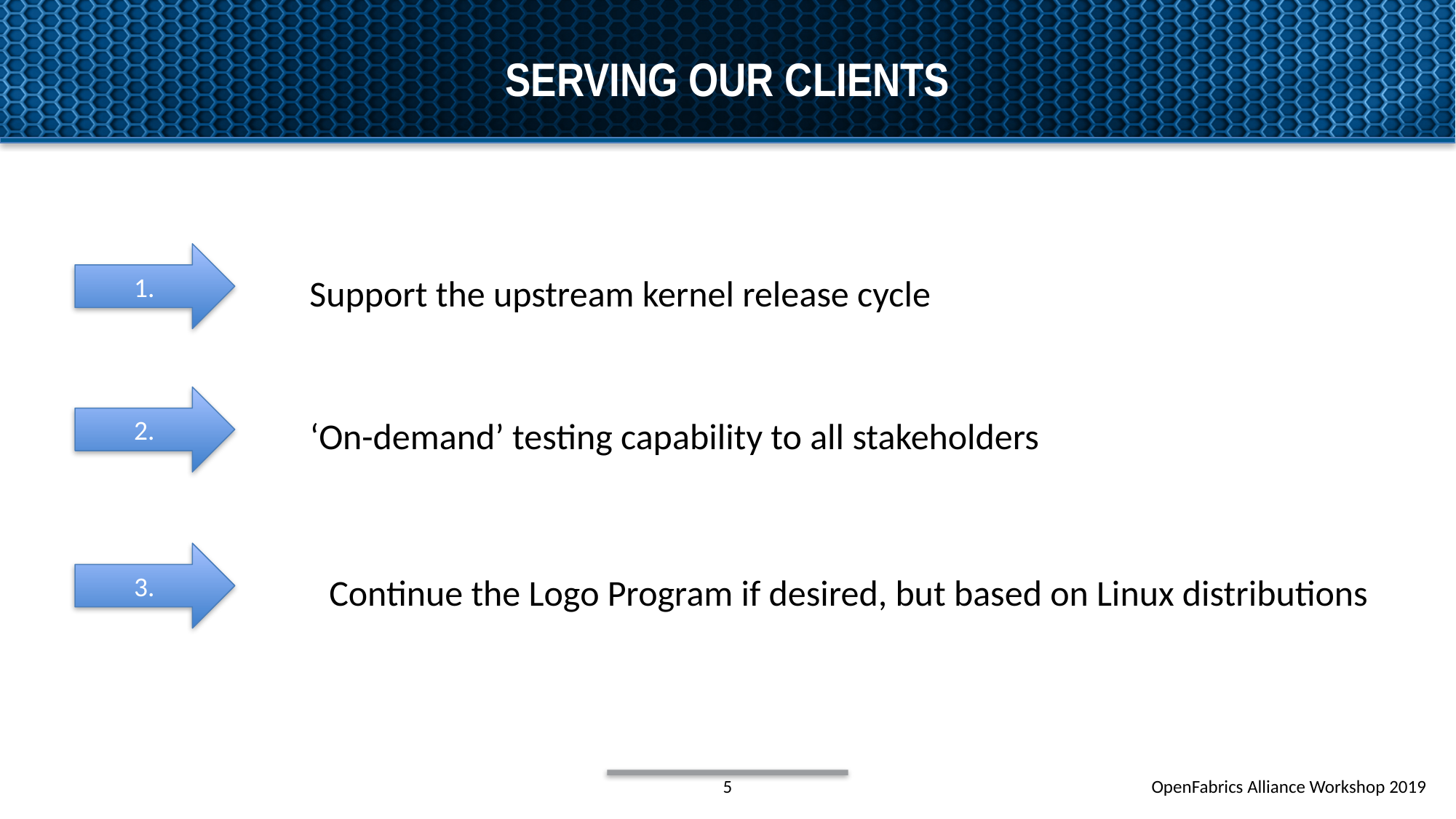

# serving our clients
1.
Support the upstream kernel release cycle
2.
‘On-demand’ testing capability to all stakeholders
3.
Continue the Logo Program if desired, but based on Linux distributions
5
OpenFabrics Alliance Workshop 2019